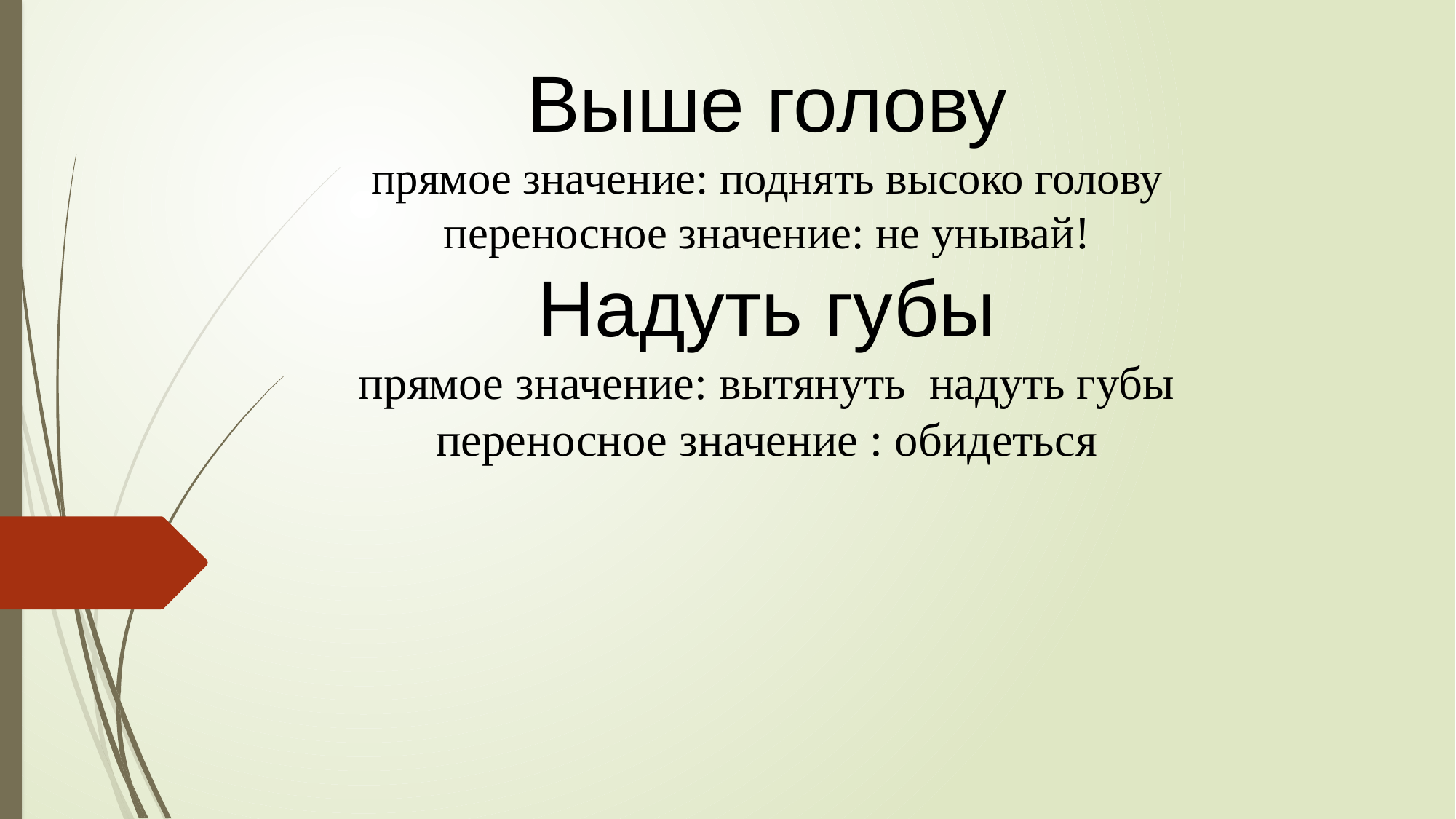

# Выше голову прямое значение: поднять высоко голову переносное значение: не унывай! Надуть губы прямое значение: вытянуть  надуть губы переносное значение : обидеться